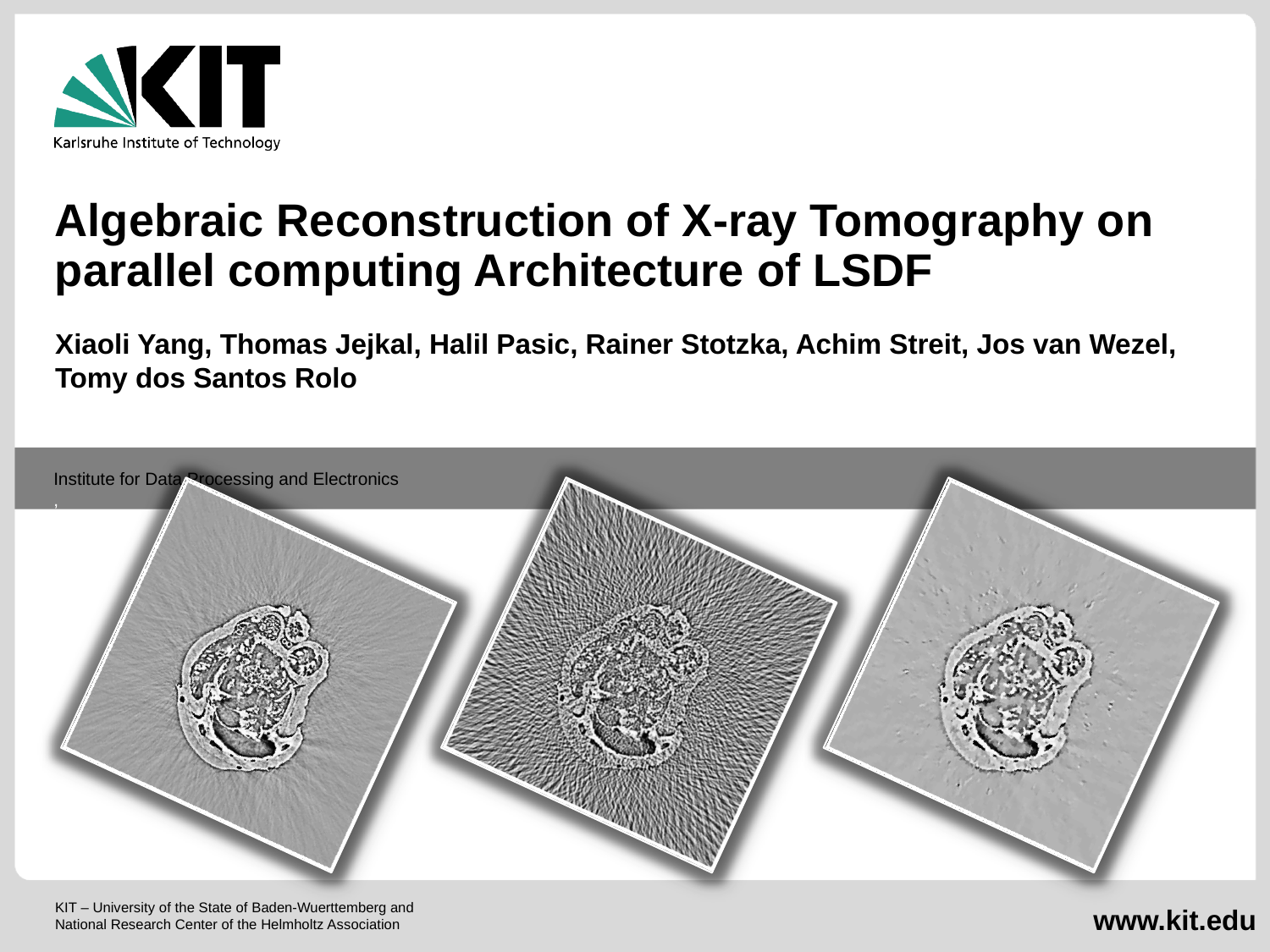

Algebraic Reconstruction of X-ray Tomography on parallel computing Architecture of LSDF
Xiaoli Yang, Thomas Jejkal, Halil Pasic, Rainer Stotzka, Achim Streit, Jos van Wezel, Tomy dos Santos Rolo